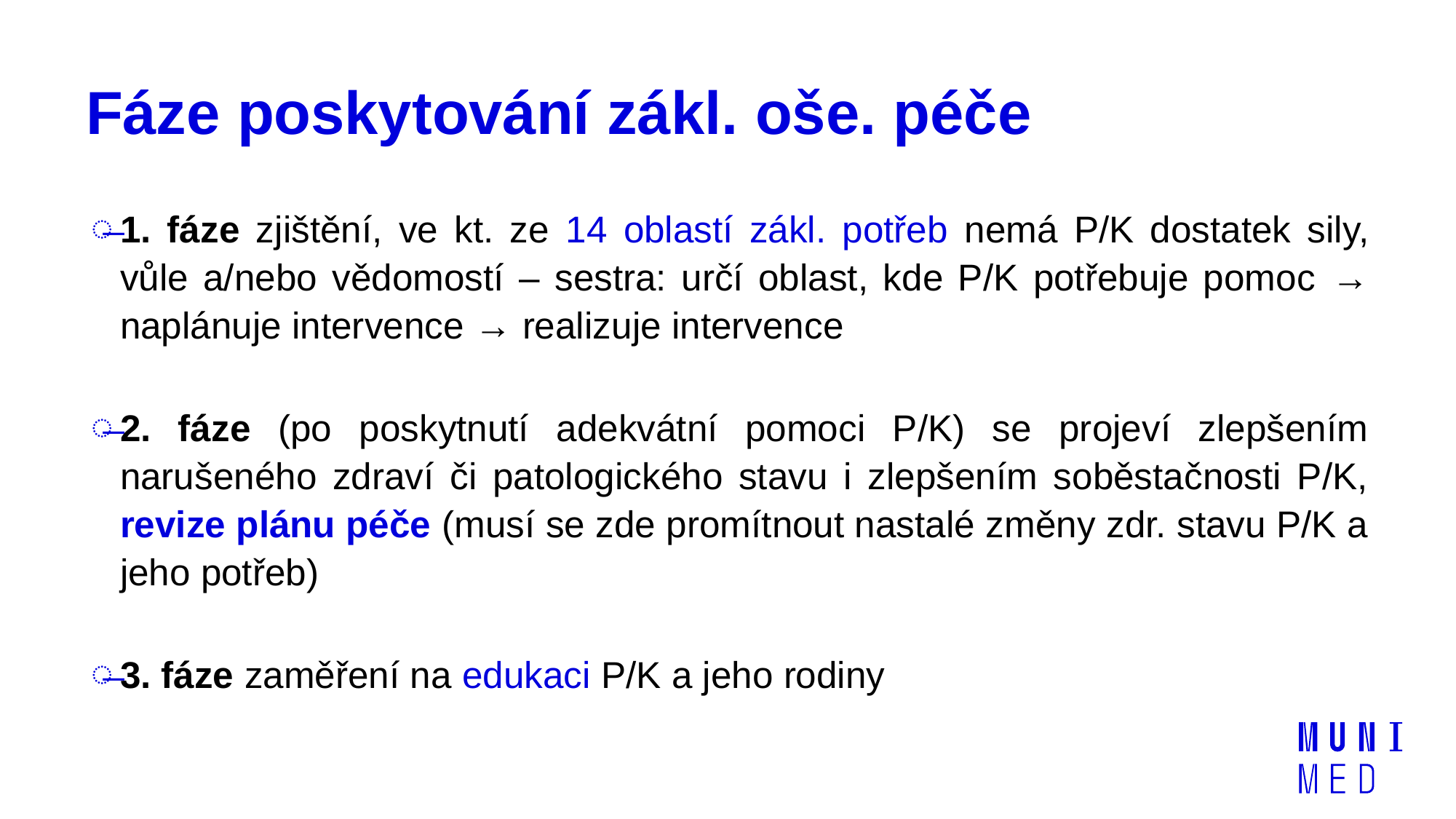

# Fáze poskytování zákl. oše. péče
1. fáze zjištění, ve kt. ze 14 oblastí zákl. potřeb nemá P/K dostatek sily, vůle a/nebo vědomostí – sestra: určí oblast, kde P/K potřebuje pomoc → naplánuje intervence → realizuje intervence

2. fáze (po poskytnutí adekvátní pomoci P/K) se projeví zlepšením narušeného zdraví či patologického stavu i zlepšením soběstačnosti P/K, revize plánu péče (musí se zde promítnout nastalé změny zdr. stavu P/K a jeho potřeb)

3. fáze zaměření na edukaci P/K a jeho rodiny